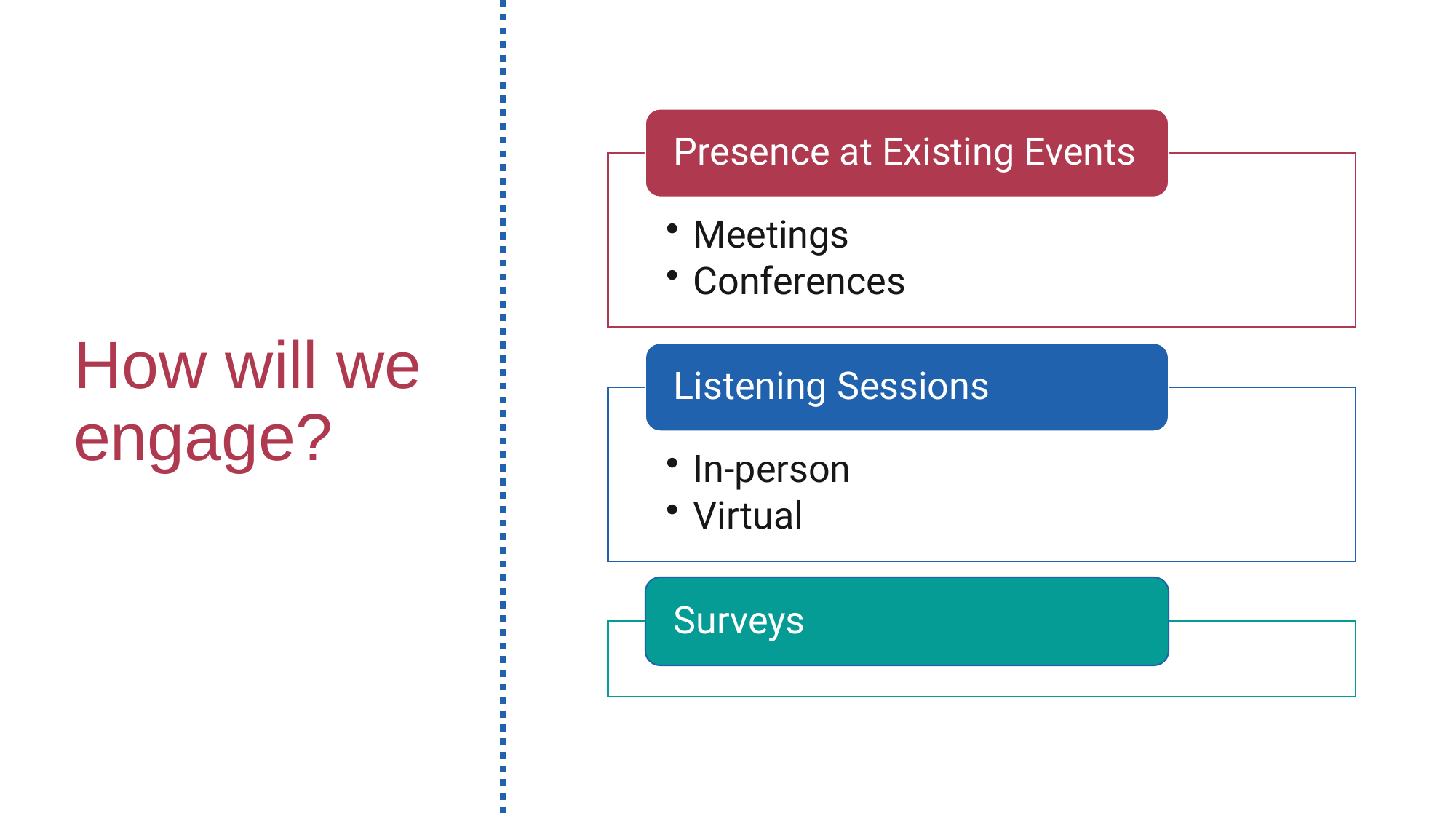

# How will we engage?
Meetings
Conferences
Presence at Existing Events
In-person
Virtual
Listening Sessions
Surveys